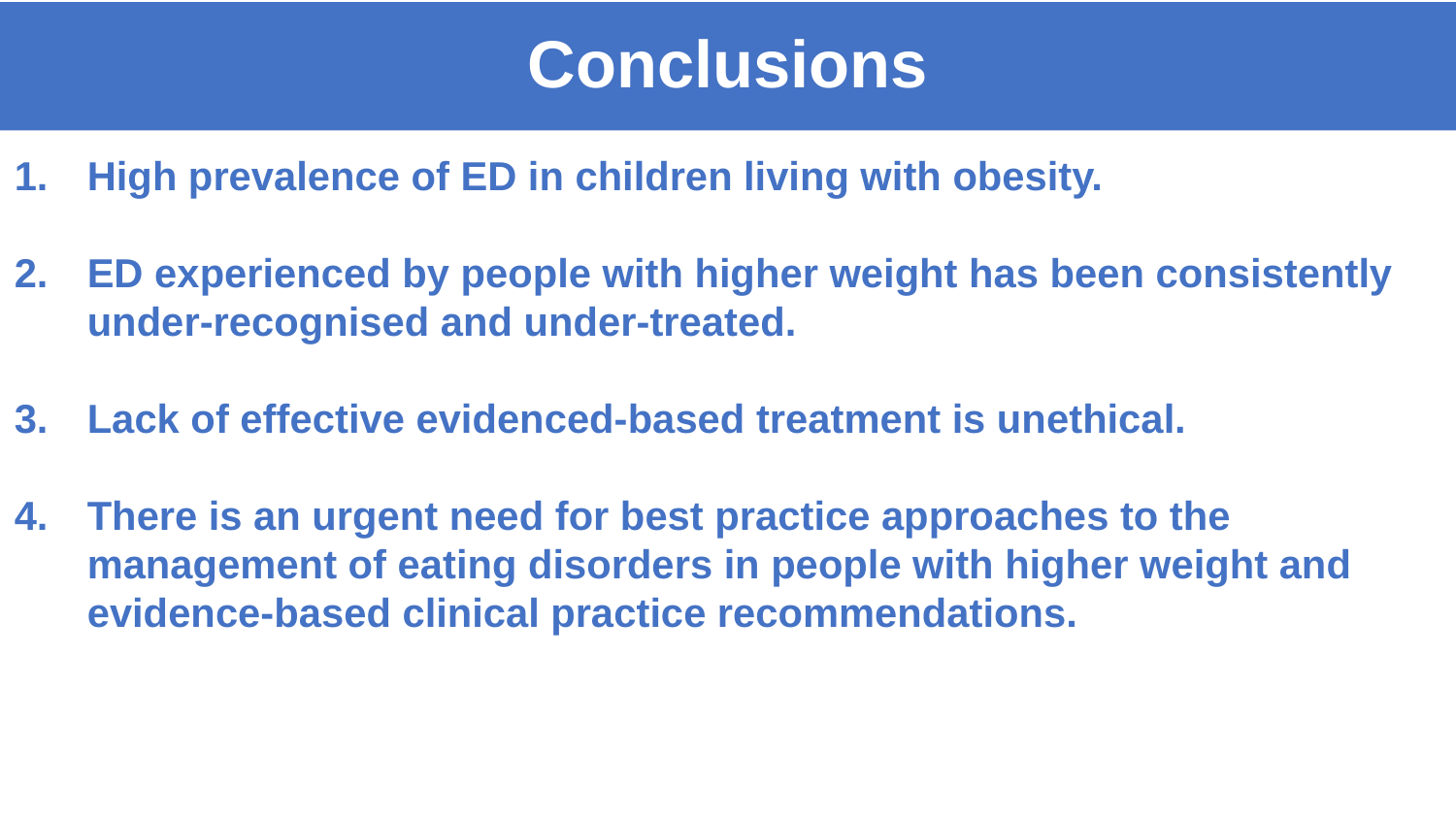

# Conclusions
High prevalence of ED in children living with obesity.

ED experienced by people with higher weight has been consistently under-recognised and under-treated.

Lack of effective evidenced-based treatment is unethical.

There is an urgent need for best practice approaches to the management of eating disorders in people with higher weight and evidence-based clinical practice recommendations.